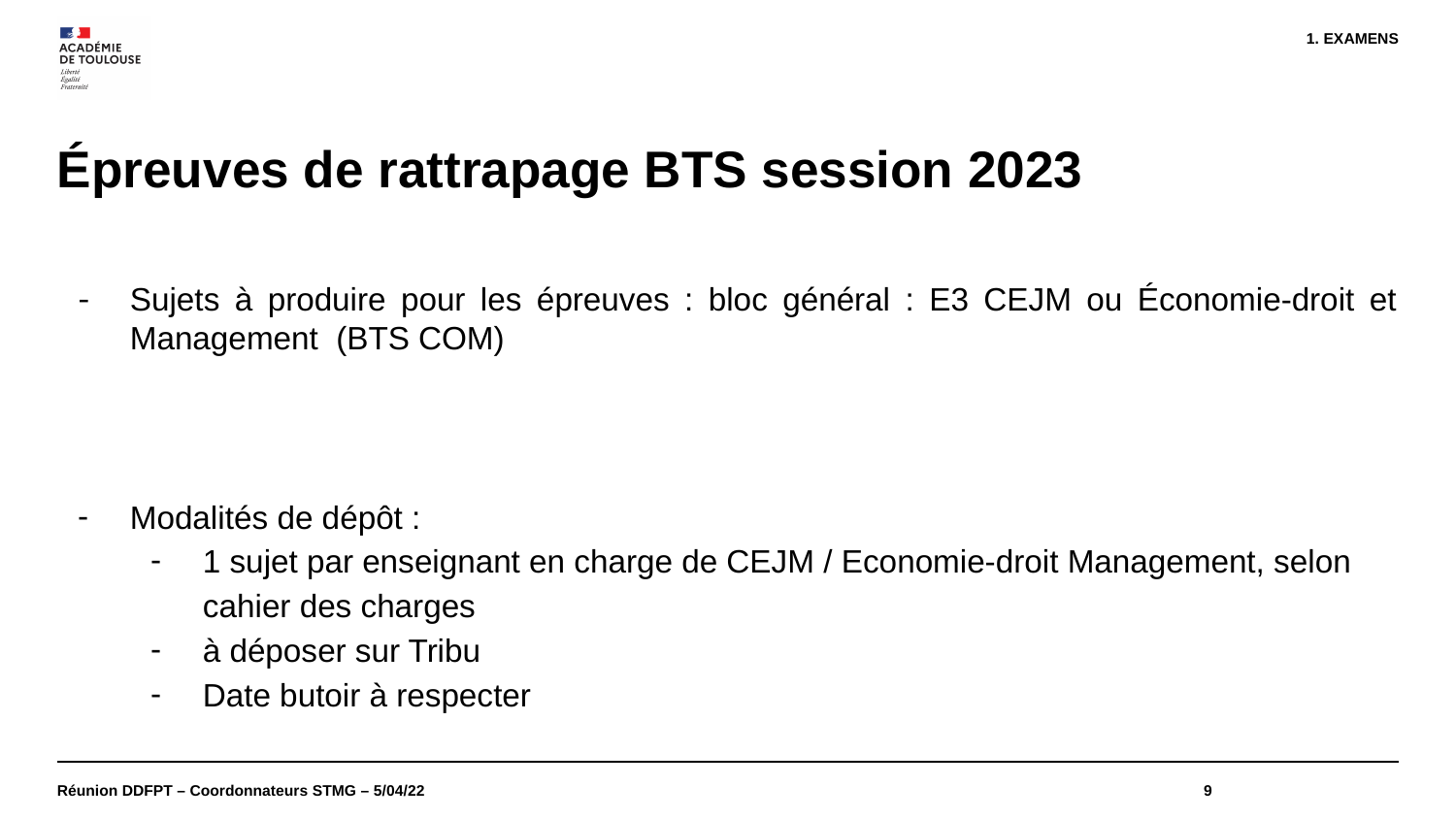

EXAMENS

# Épreuves de rattrapage BTS session 2023

Sujets à produire pour les épreuves : bloc général : E3 CEJM ou Économie-droit et Management  (BTS COM)

Modalités de dépôt :
1 sujet par enseignant en charge de CEJM / Economie-droit Management, selon cahier des charges
à déposer sur Tribu
Date butoir à respecter

Réunion DDFPT – Coordonnateurs STMG – 5/04/22
9